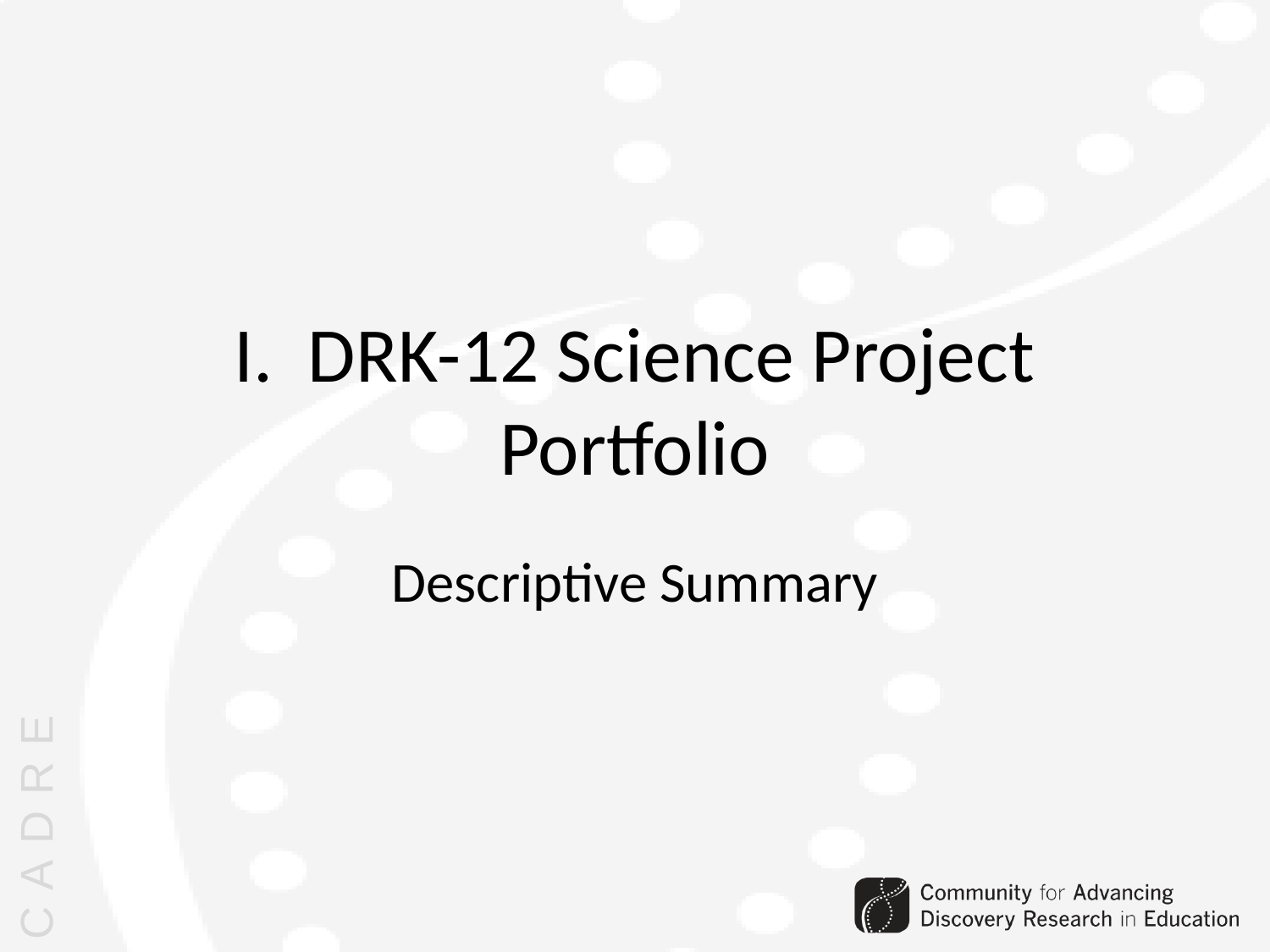

I.  DRK-12 Science Project Portfolio
Descriptive Summary